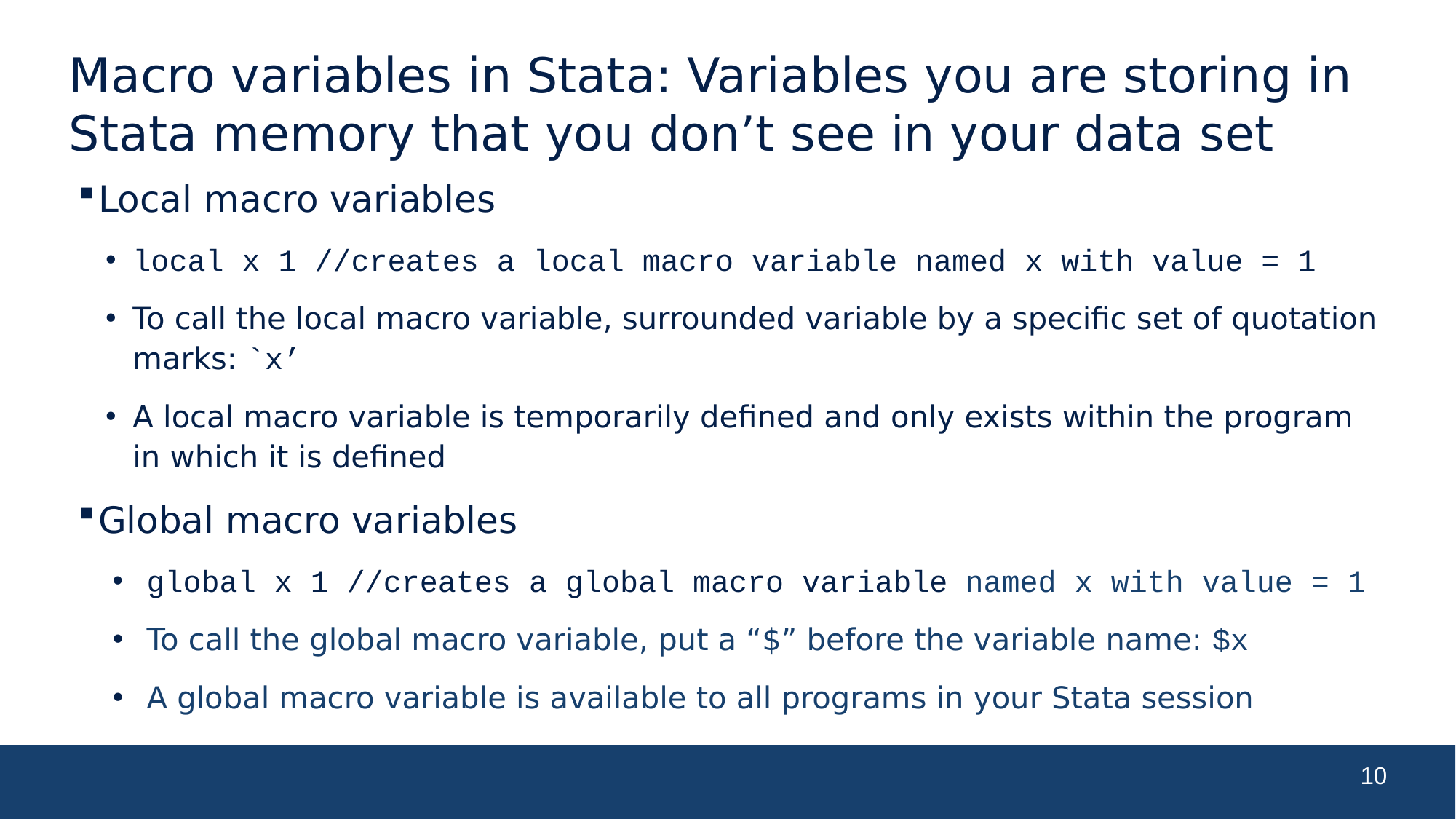

# Macro variables in Stata: Variables you are storing in Stata memory that you don’t see in your data set
Local macro variables
local x 1 //creates a local macro variable named x with value = 1
To call the local macro variable, surrounded variable by a specific set of quotation marks: `x’
A local macro variable is temporarily defined and only exists within the program in which it is defined
Global macro variables
global x 1 //creates a global macro variable named x with value = 1
To call the global macro variable, put a “$” before the variable name: $x
A global macro variable is available to all programs in your Stata session

10